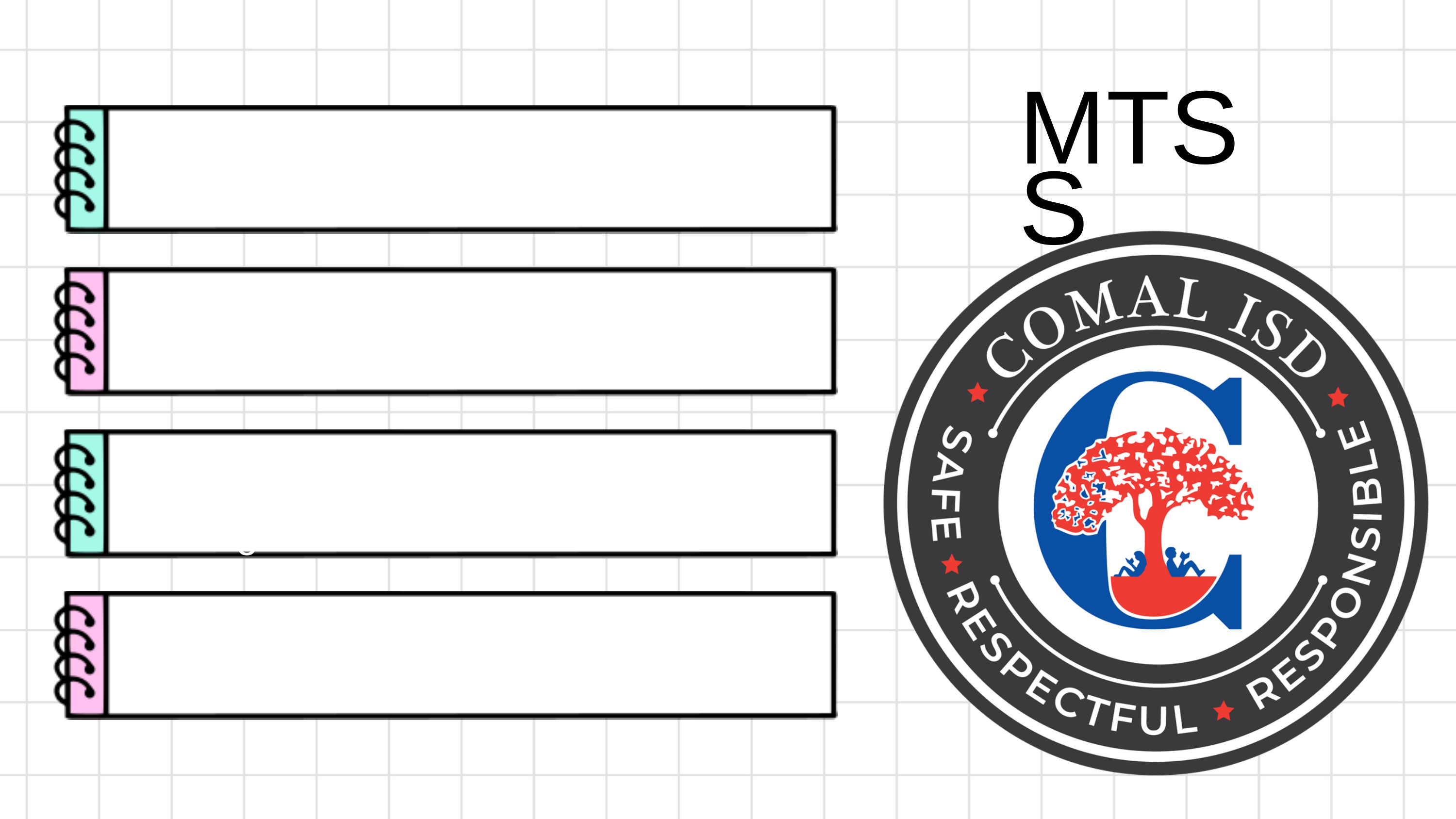

MTSS

Teachers are not explicitly teaching device expectations.

Assumptions that students know how use to technology ethically.

Students are not aware of consequences for misuse and damage.

Classrooms lacked structure around device use.